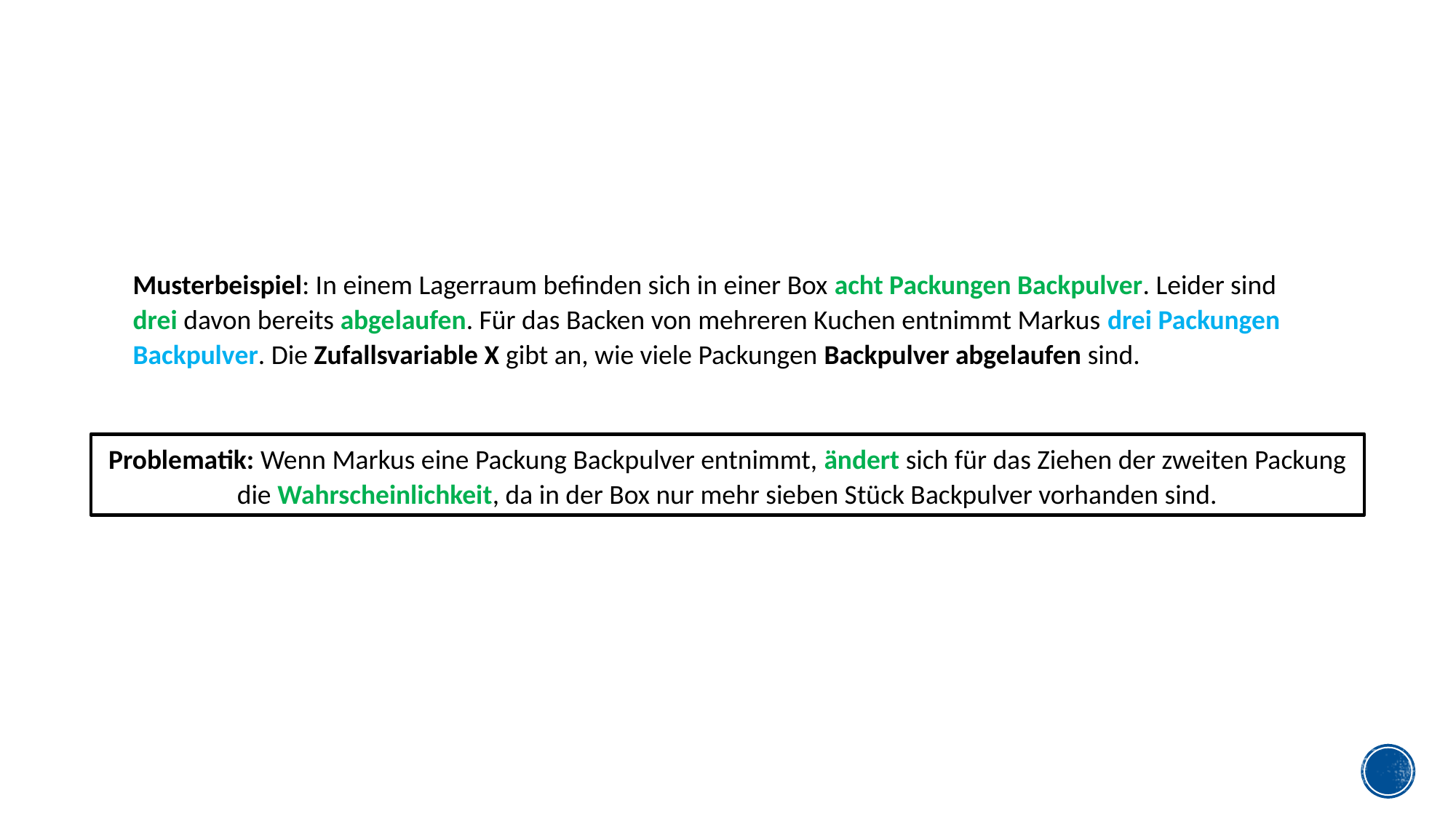

Musterbeispiel: In einem Lagerraum befinden sich in einer Box acht Packungen Backpulver. Leider sind drei davon bereits abgelaufen. Für das Backen von mehreren Kuchen entnimmt Markus drei Packungen Backpulver. Die Zufallsvariable X gibt an, wie viele Packungen Backpulver abgelaufen sind.
Problematik: Wenn Markus eine Packung Backpulver entnimmt, ändert sich für das Ziehen der zweiten Packung die Wahrscheinlichkeit, da in der Box nur mehr sieben Stück Backpulver vorhanden sind.